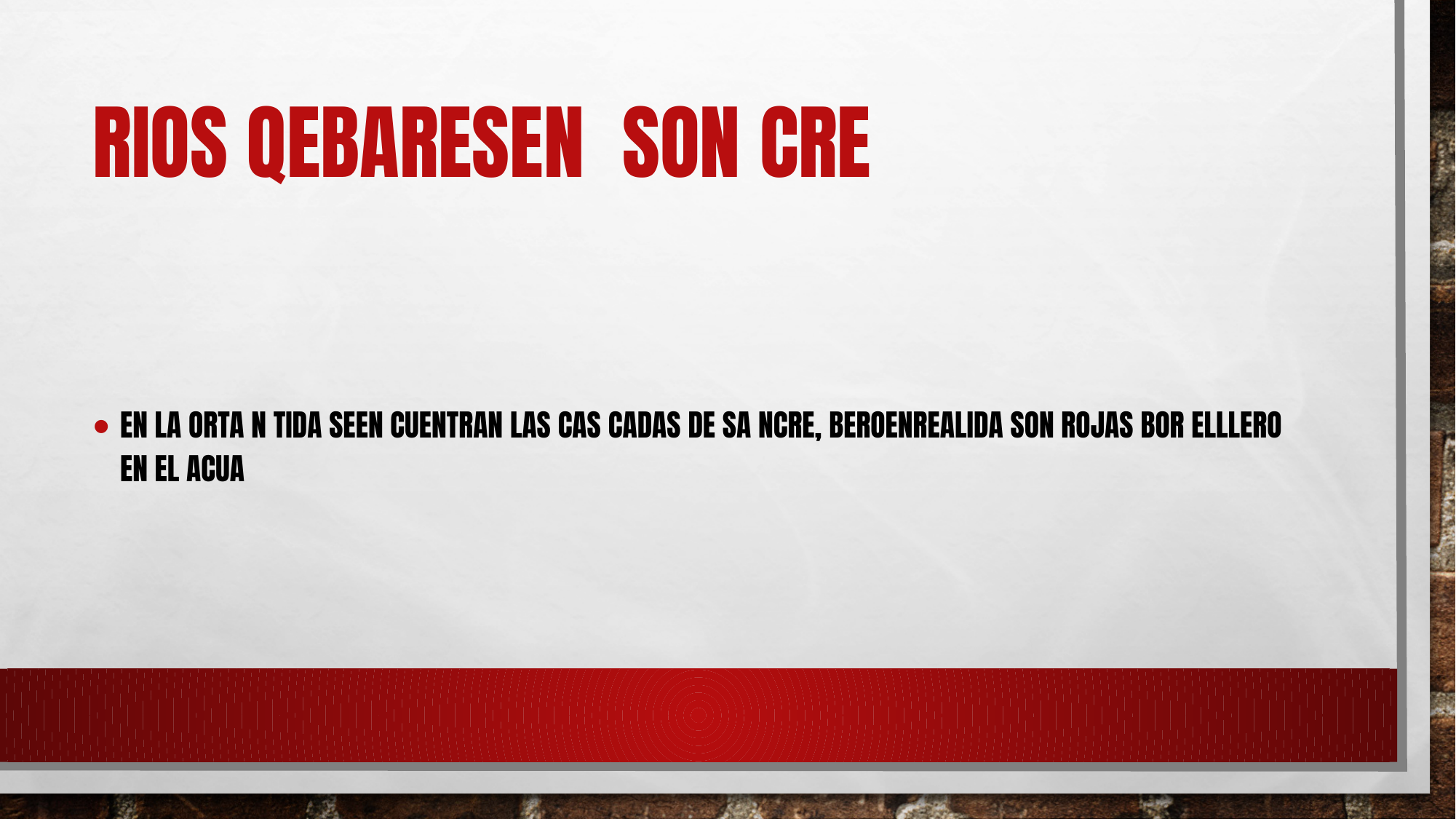

# RIOS QEBARESEN  SON CRE
EN LA ORTA N TIDA SEEN CUENTRAN LAS CAS CADAS DE SA NCRE, BEROENREALIDA SON ROJAS BOR ELLLERO EN EL ACUA